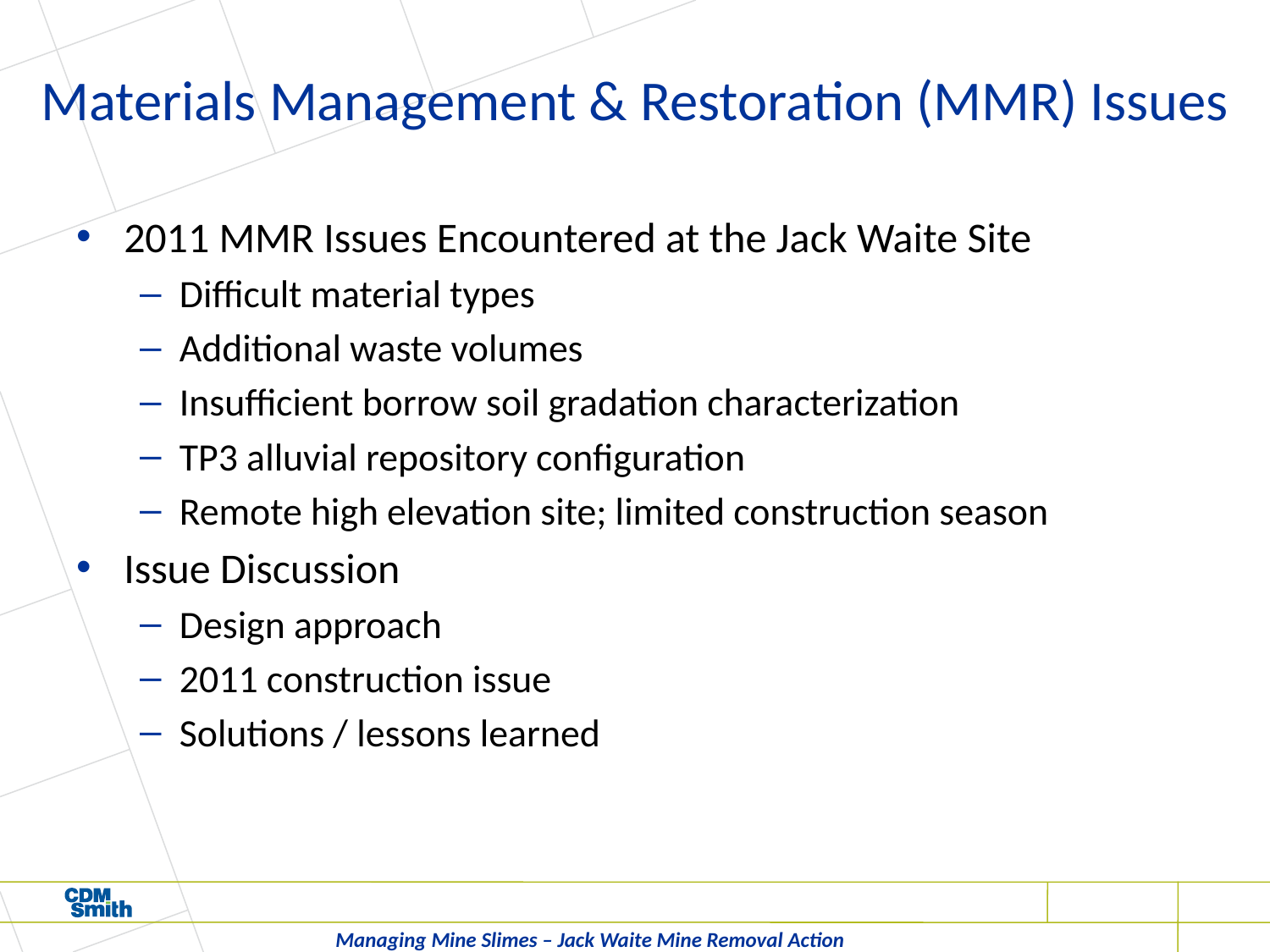

# Materials Management & Restoration (MMR) Issues
2011 MMR Issues Encountered at the Jack Waite Site
Difficult material types
Additional waste volumes
Insufficient borrow soil gradation characterization
TP3 alluvial repository configuration
Remote high elevation site; limited construction season
Issue Discussion
Design approach
2011 construction issue
Solutions / lessons learned

Managing Mine Slimes – Jack Waite Mine Removal Action